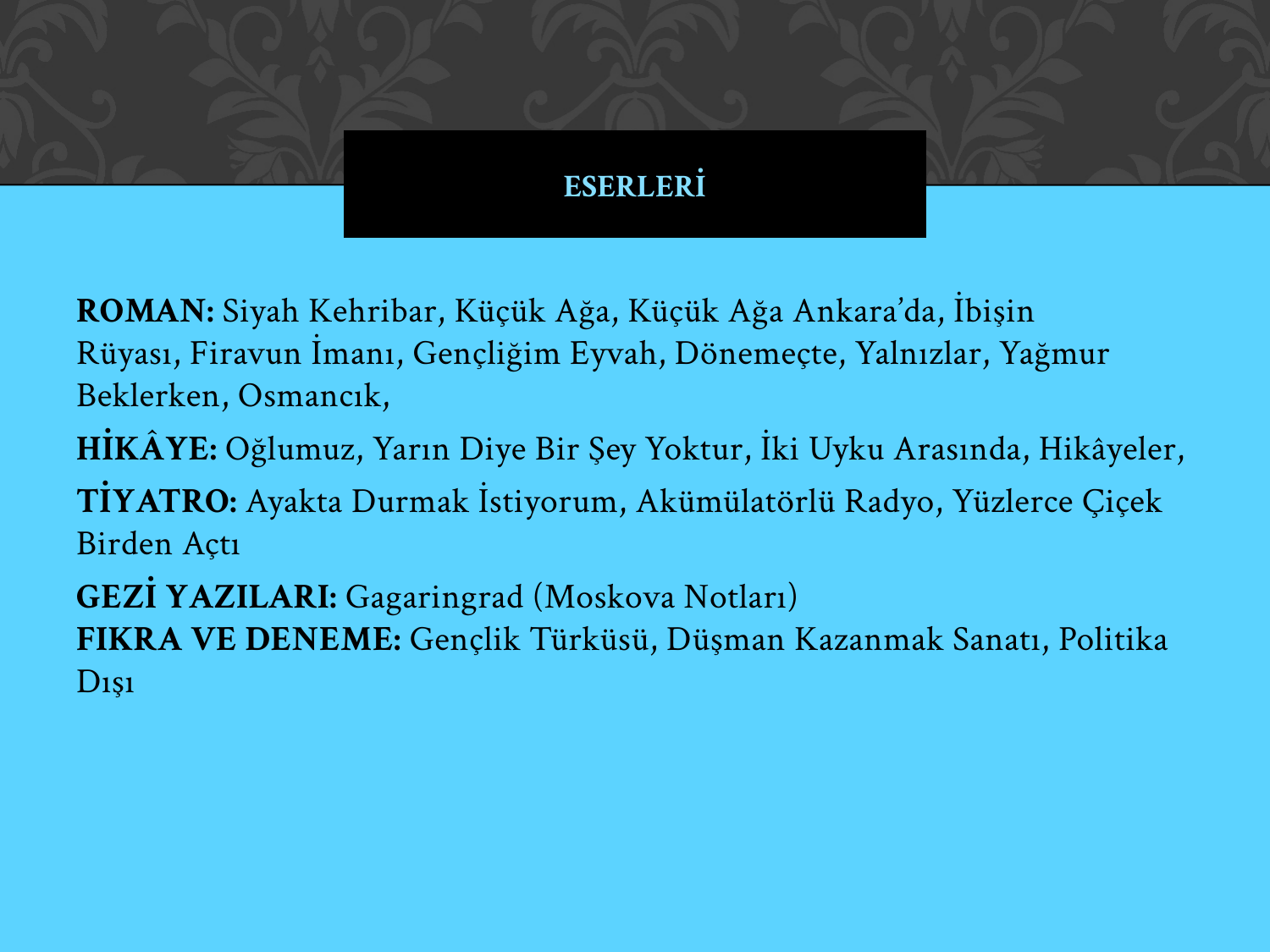

# ESERLERİ
ROMAN: Siyah Kehribar, Küçük Ağa, Küçük Ağa Ankara’da, İbişin Rüyası, Firavun İmanı, Gençliğim Eyvah, Dönemeçte, Yalnızlar, Yağmur Beklerken, Osmancık,
HİKÂYE: Oğlumuz, Yarın Diye Bir Şey Yoktur, İki Uyku Arasında, Hikâyeler,
TİYATRO: Ayakta Durmak İstiyorum, Akümülatörlü Radyo, Yüzlerce Çiçek Birden Açtı
GEZİ YAZILARI: Gagaringrad (Moskova Notları)
FIKRA VE DENEME: Gençlik Türküsü, Düşman Kazanmak Sanatı, Politika Dışı